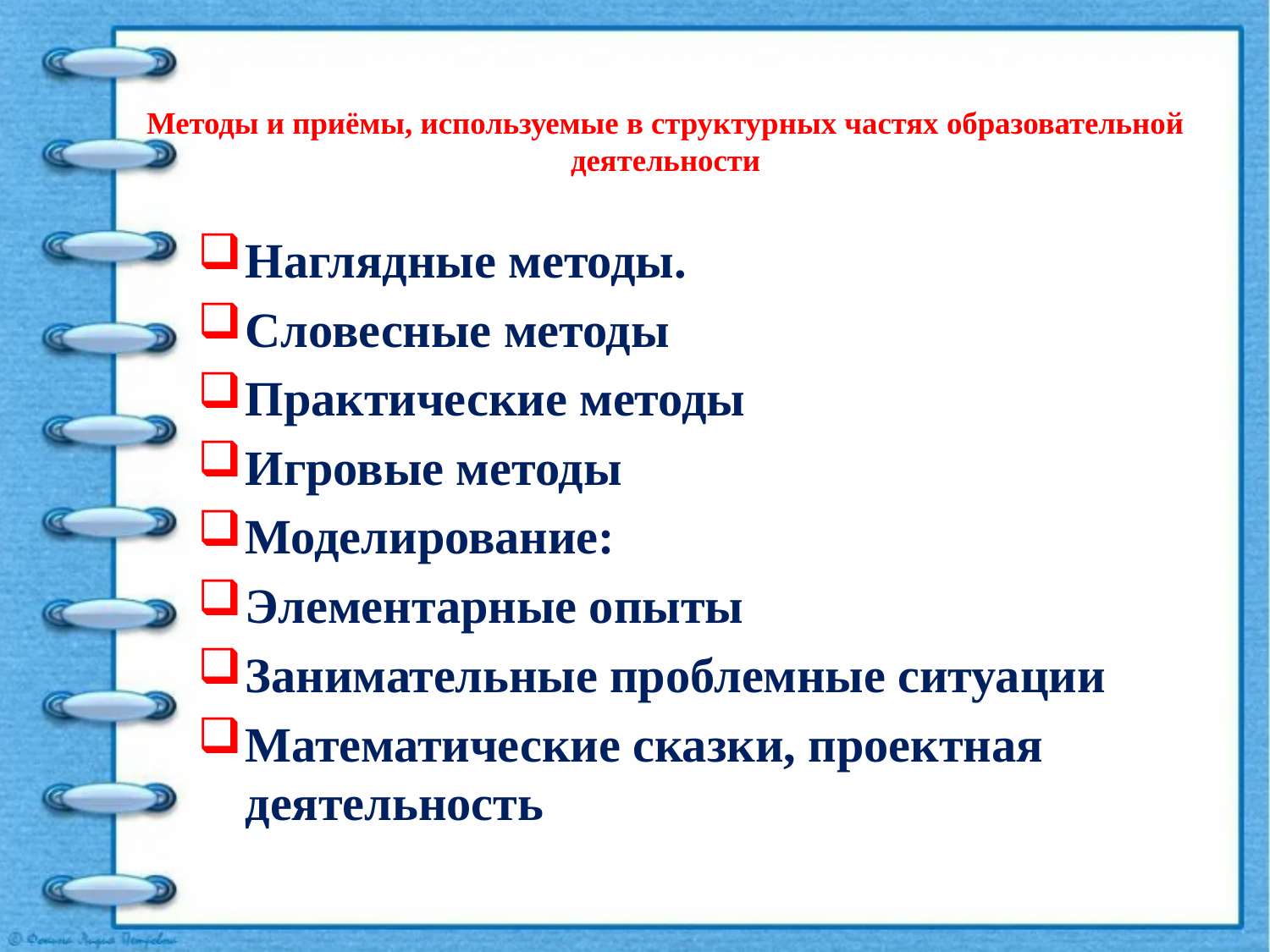

# Методы и приёмы, используемые в структурных частях образовательной деятельности
Наглядные методы.
Словесные методы
Практические методы
Игровые методы
Моделирование:
Элементарные опыты
Занимательные проблемные ситуации
Математические сказки, проектная деятельность